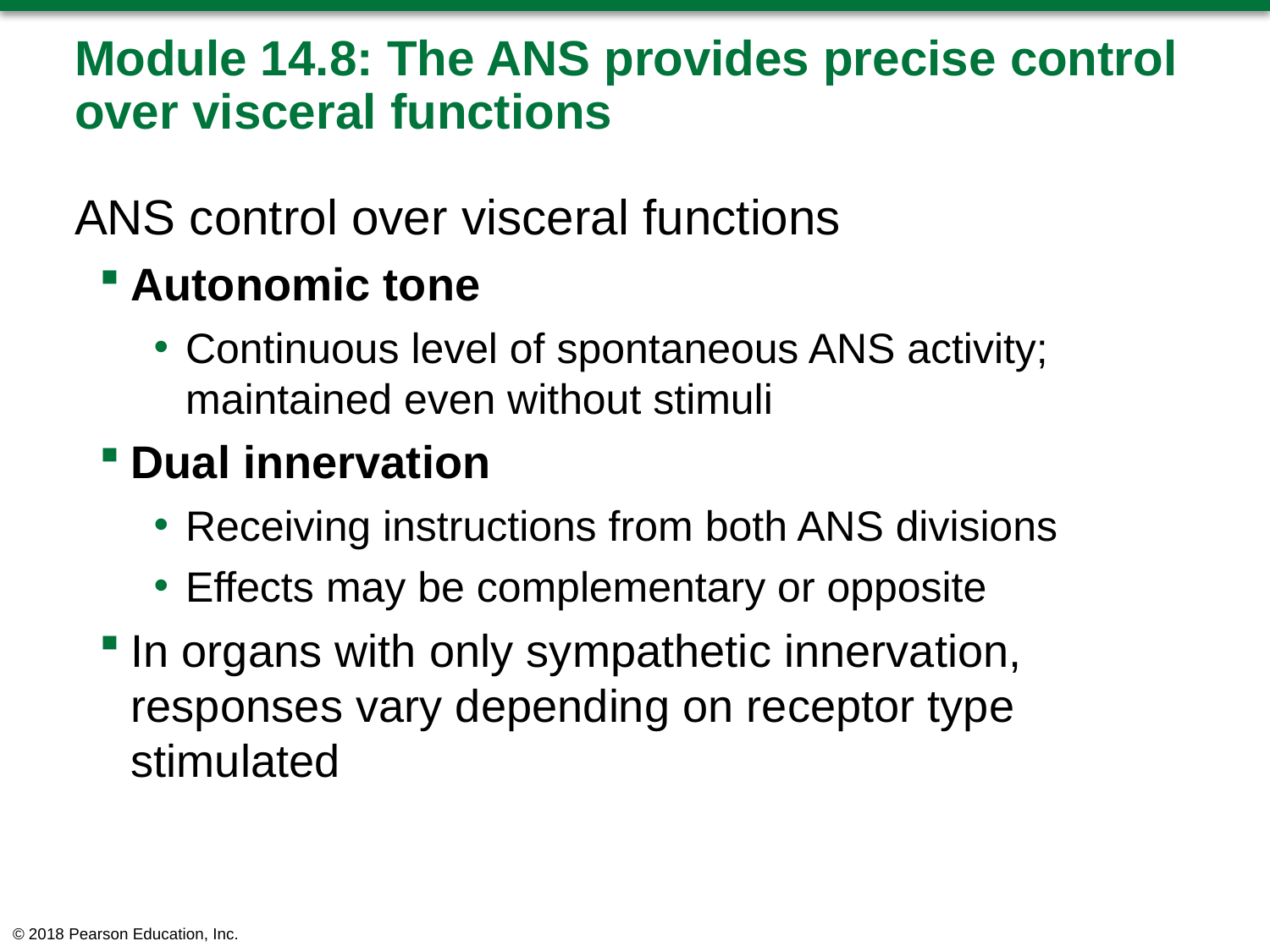

# Module 14.8: The ANS provides precise control over visceral functions
ANS control over visceral functions
Autonomic tone
Continuous level of spontaneous ANS activity; maintained even without stimuli
Dual innervation
Receiving instructions from both ANS divisions
Effects may be complementary or opposite
In organs with only sympathetic innervation, responses vary depending on receptor type stimulated

© 2018 Pearson Education, Inc.